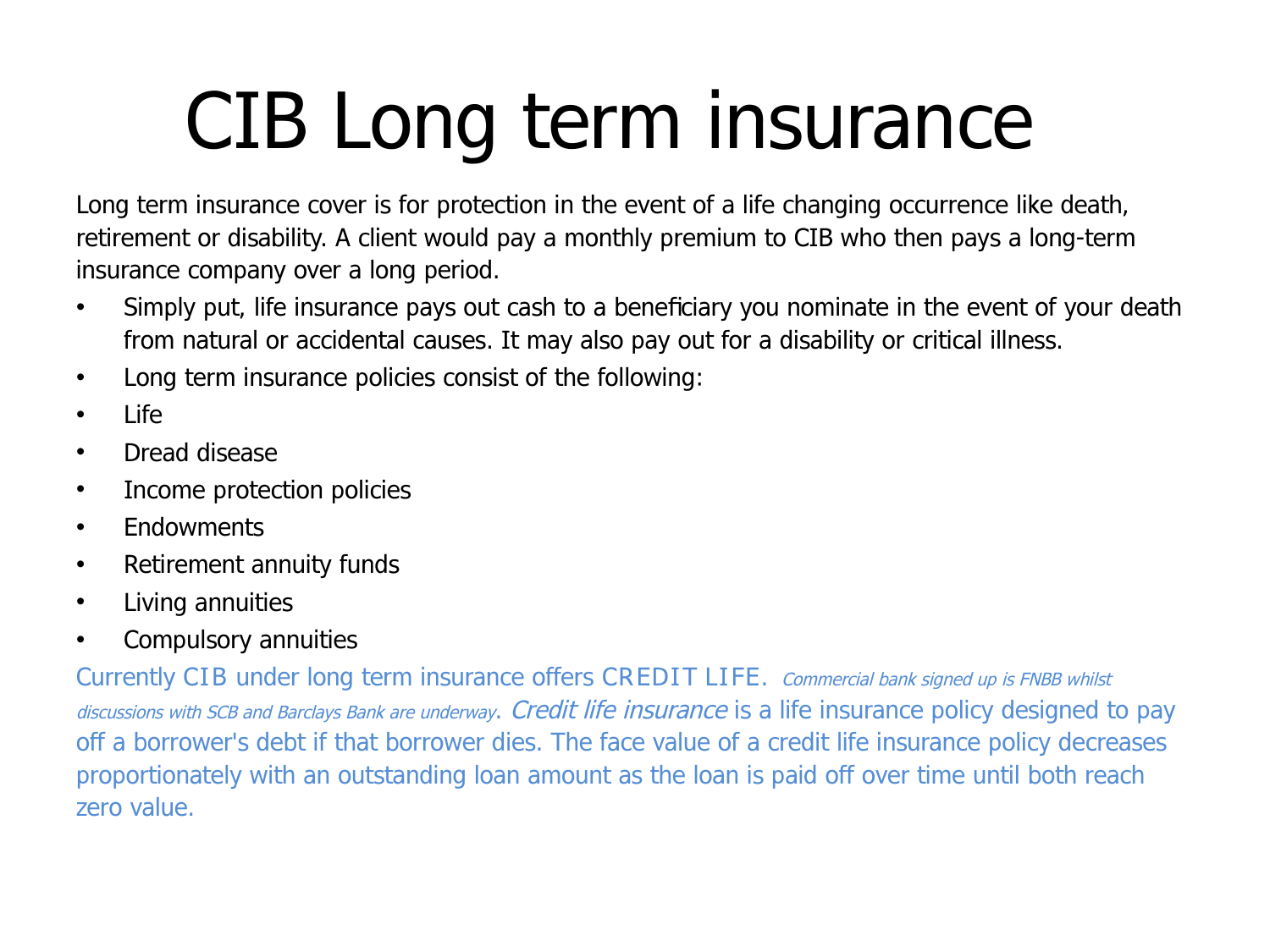

# CIB Long term insurance
Long term insurance cover is for protection in the event of a life changing occurrence like death, retirement or disability. A client would pay a monthly premium to CIB who then pays a long-term insurance company over a long period.
Simply put, life insurance pays out cash to a beneficiary you nominate in the event of your death from natural or accidental causes. It may also pay out for a disability or critical illness.
Long term insurance policies consist of the following:
Life
Dread disease
Income protection policies
Endowments
Retirement annuity funds
Living annuities
Compulsory annuities
Currently CIB under long term insurance offers CREDIT LIFE.  Commercial bank signed up is FNBB whilst discussions with SCB and Barclays Bank are underway. Credit life insurance is a life insurance policy designed to pay off a borrower's debt if that borrower dies. The face value of a credit life insurance policy decreases proportionately with an outstanding loan amount as the loan is paid off over time until both reach zero value.